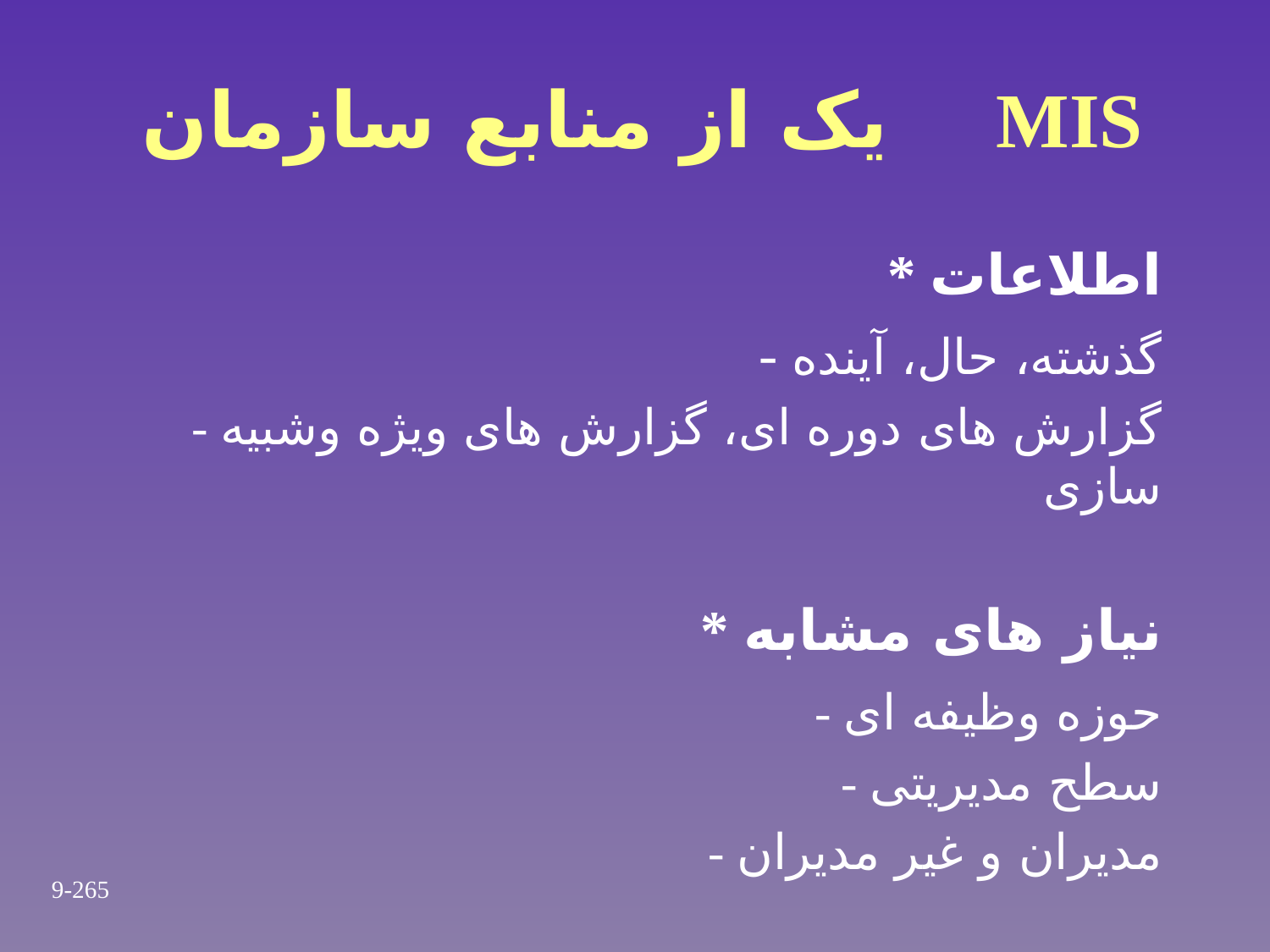

# MIS     یک از منابع سازمان
* اطلاعات
 - گذشته، حال، آینده
 - گزارش های دوره ای، گزارش های ویژه وشبیه سازی

* نیاز های مشابه
 - حوزه وظیفه ای
 - سطح مدیریتی
 - مدیران و غیر مدیران
9-265